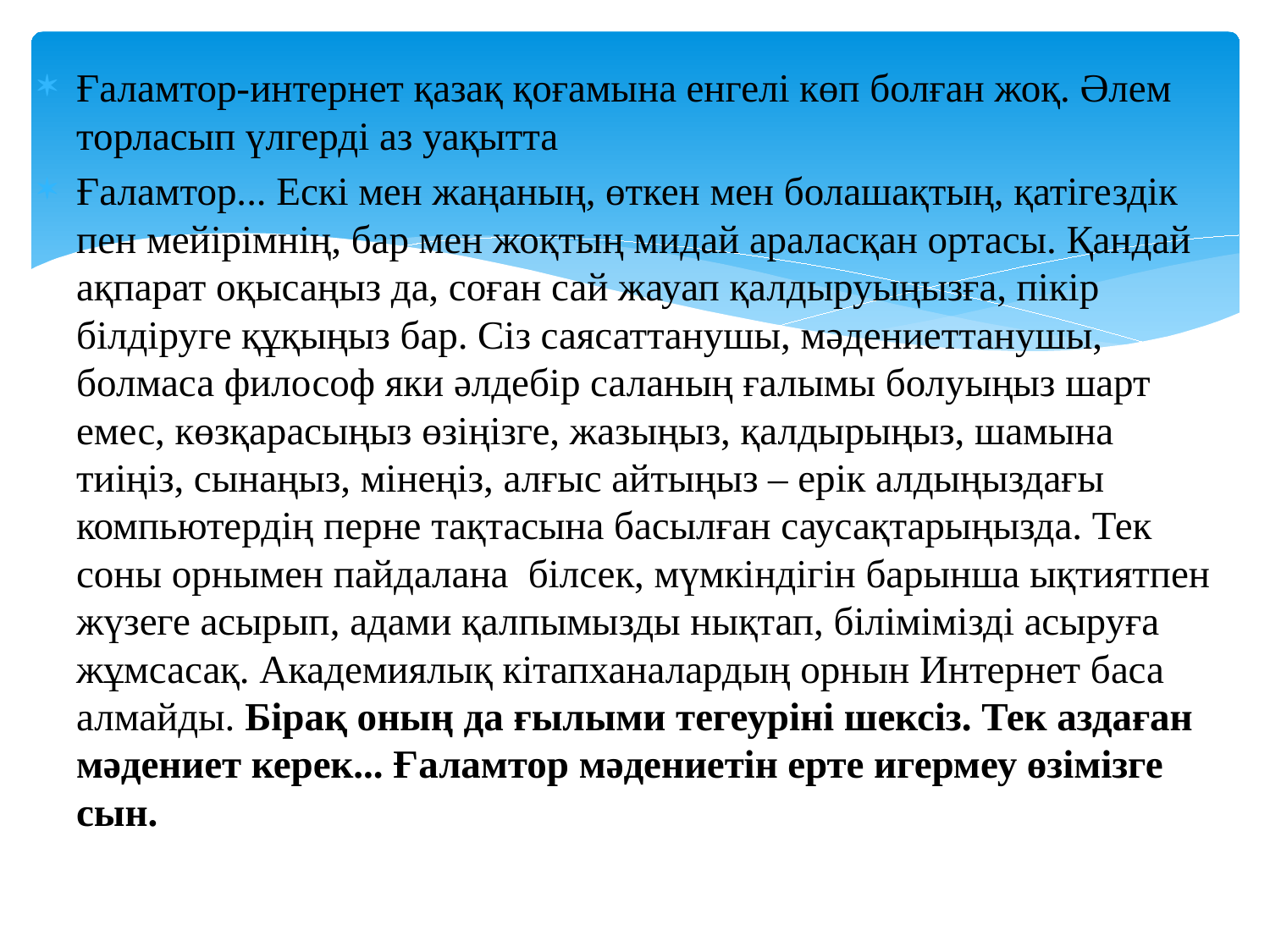

Ғаламтор-интернет қазақ қоғамына енгелі көп болған жоқ. Әлем торласып үлгерді аз уақытта
Ғаламтор... Ескі мен жаңаның, өткен мен болашақтың, қатігездік пен мейірімнің, бар мен жоқтың мидай араласқан ортасы. Қандай ақпарат оқысаңыз да, соған сай жауап қалдыруыңызға, пікір білдіруге құқыңыз бар. Сіз саясаттанушы, мәдениеттанушы, болмаса философ яки әлдебір саланың ғалымы болуыңыз шарт емес, көзқарасыңыз өзіңізге, жазыңыз, қалдырыңыз, шамына тиіңіз, сынаңыз, мінеңіз, алғыс айтыңыз – ерік алдыңыздағы компьютердің перне тақтасына басылған саусақтарыңызда. Тек соны орнымен пайдалана  білсек, мүмкіндігін барынша ықтиятпен жүзеге асырып, адами қалпымызды нықтап, білімімізді асыруға жұмсасақ. Академиялық кітапханалардың орнын Интернет баса алмайды. Бірақ оның да ғылыми тегеуріні шексіз. Тек аздаған мәдениет керек... Ғаламтор мәдениетін ерте игермеу өзімізге сын.